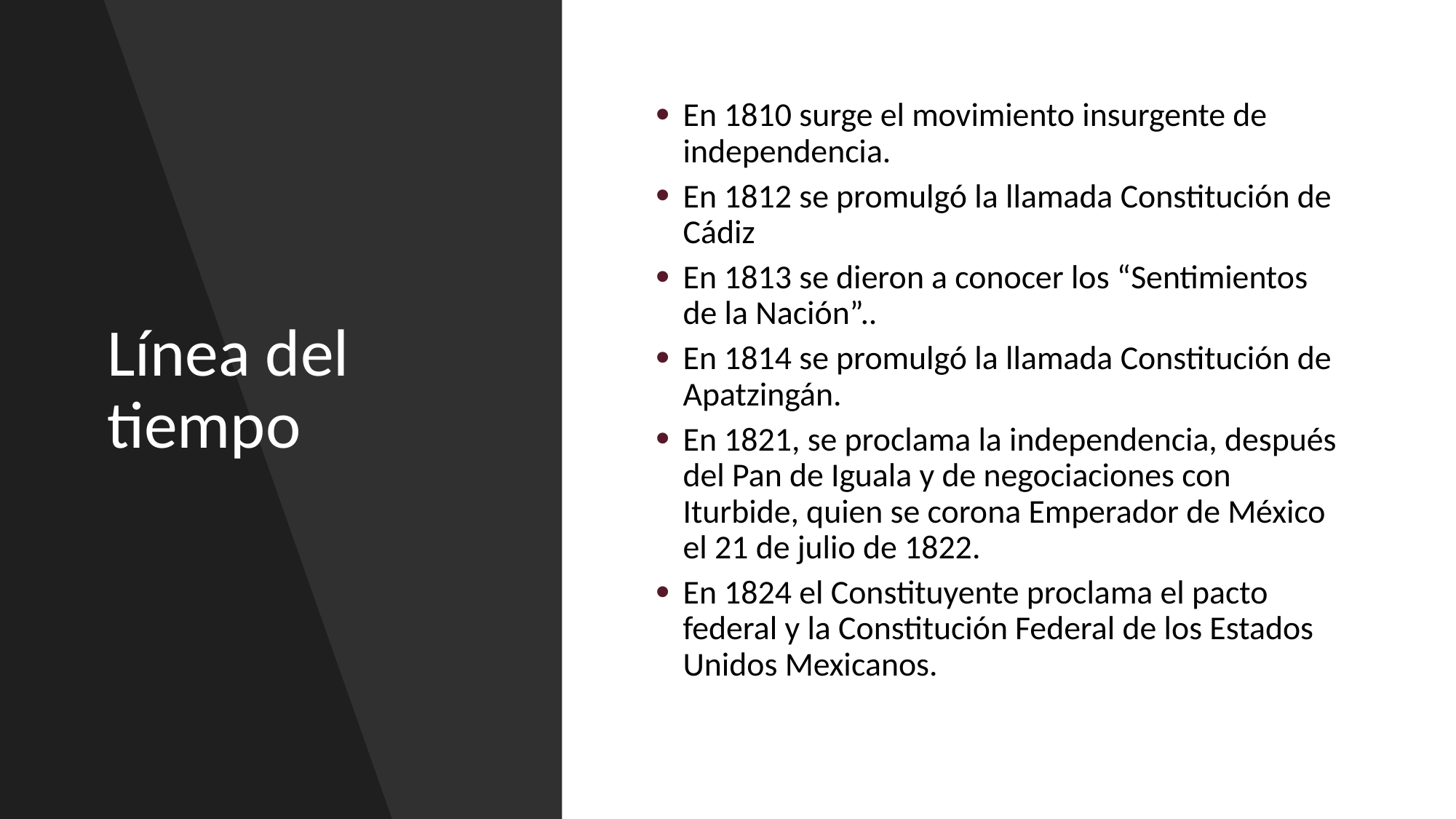

Línea del tiempo
En 1810 surge el movimiento insurgente de independencia.
En 1812 se promulgó la llamada Constitución de Cádiz
En 1813 se dieron a conocer los “Sentimientos de la Nación”..
En 1814 se promulgó la llamada Constitución de Apatzingán.
En 1821, se proclama la independencia, después del Pan de Iguala y de negociaciones con Iturbide, quien se corona Emperador de México el 21 de julio de 1822.
En 1824 el Constituyente proclama el pacto federal y la Constitución Federal de los Estados Unidos Mexicanos.